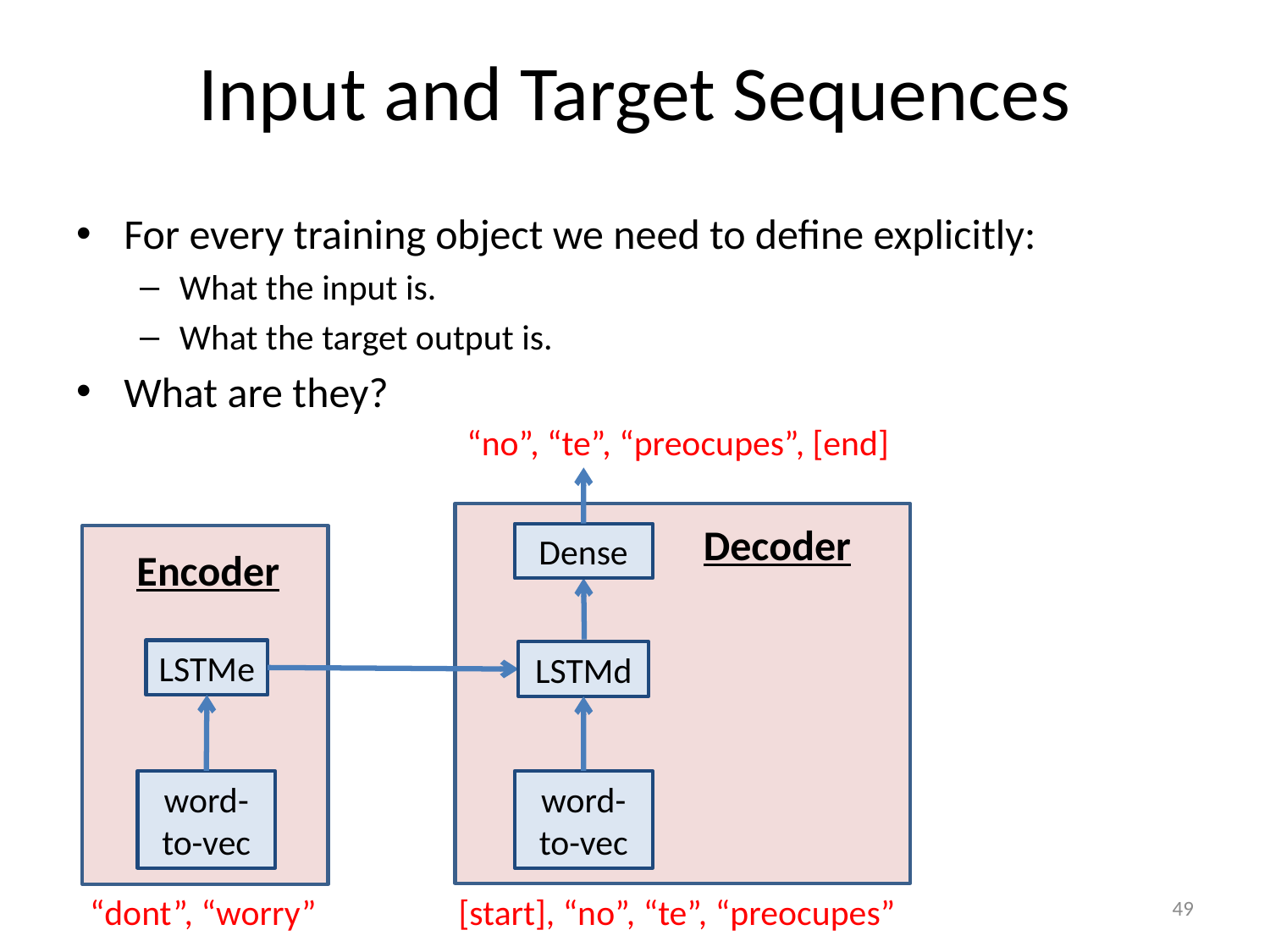

# Input and Target Sequences
For every training object we need to define explicitly:
What the input is.
What the target output is.
What are they?
“no”, “te”, “preocupes”, [end]

Decoder
Dense

Encoder
LSTMe
LSTMd
word-
to-vec
word-
to-vec
49
“dont”, “worry”
[start], “no”, “te”, “preocupes”